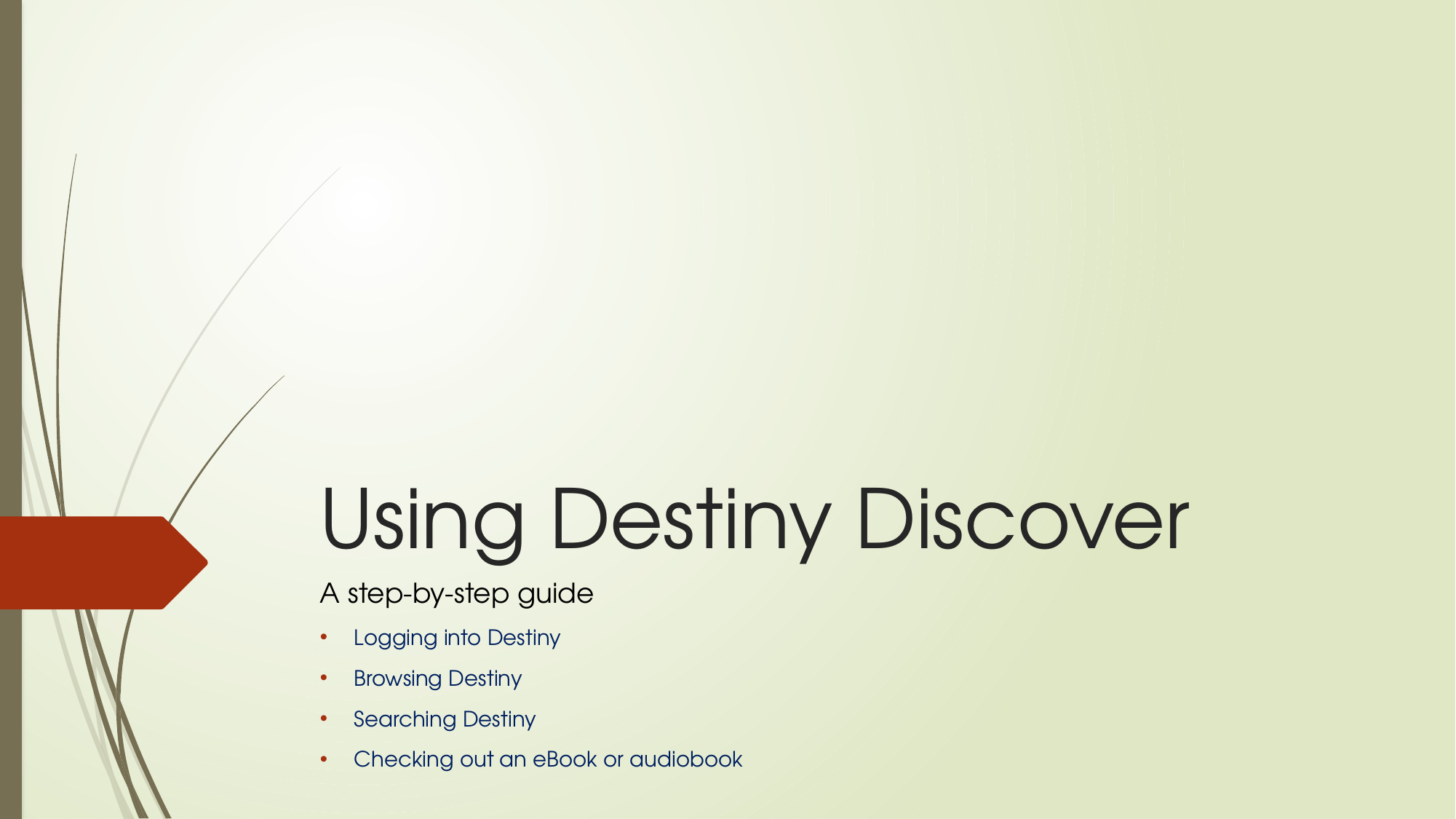

# Using Destiny Discover
A step-by-step guide
Logging into Destiny
Browsing Destiny
Searching Destiny
Checking out an eBook or audiobook